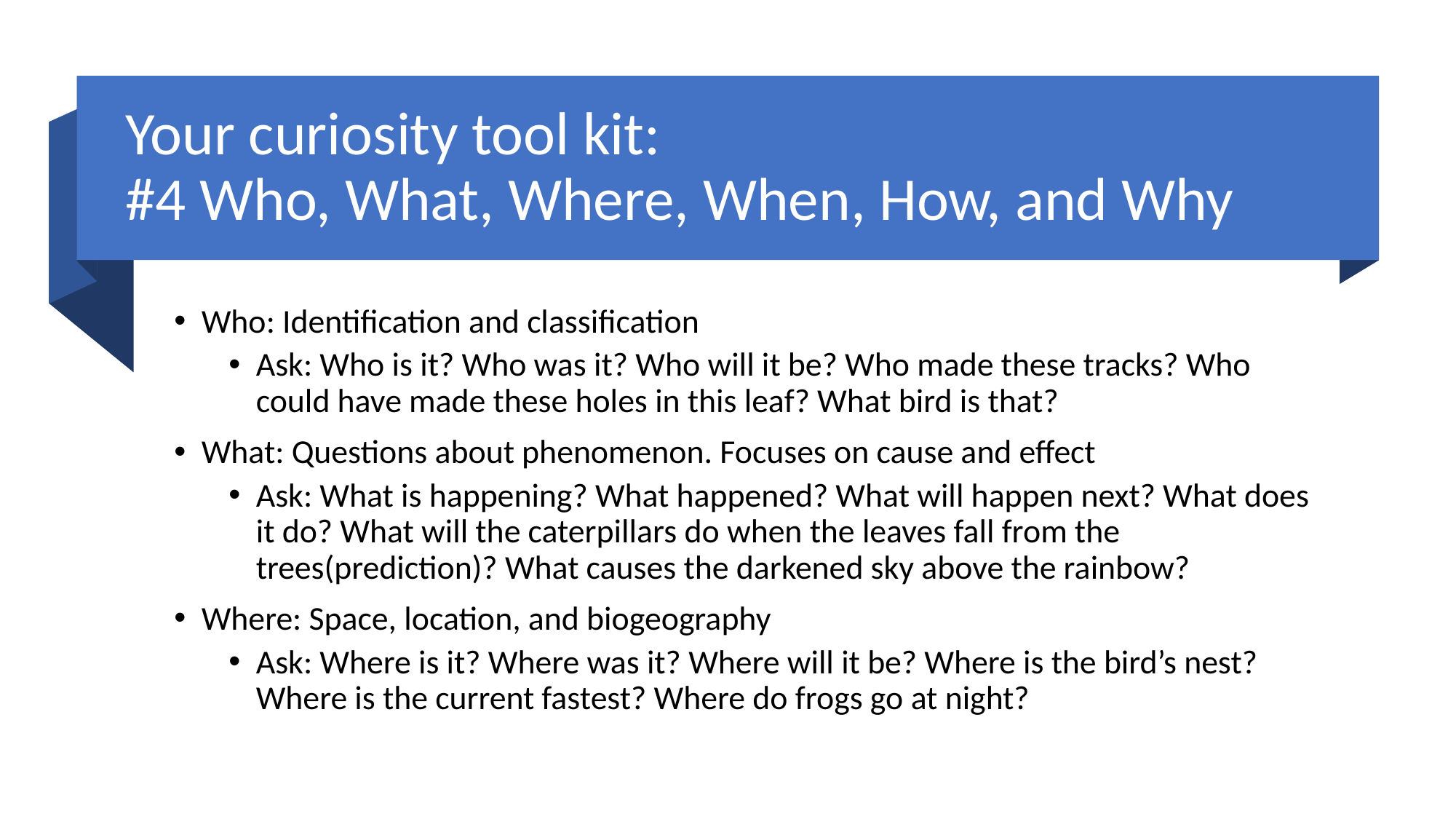

# Your curiosity tool kit: #4 Who, What, Where, When, How, and Why

Who: Identification and classification
Ask: Who is it? Who was it? Who will it be? Who made these tracks? Who could have made these holes in this leaf? What bird is that?
What: Questions about phenomenon. Focuses on cause and effect
Ask: What is happening? What happened? What will happen next? What does it do? What will the caterpillars do when the leaves fall from the trees(prediction)? What causes the darkened sky above the rainbow?
Where: Space, location, and biogeography
Ask: Where is it? Where was it? Where will it be? Where is the bird’s nest? Where is the current fastest? Where do frogs go at night?